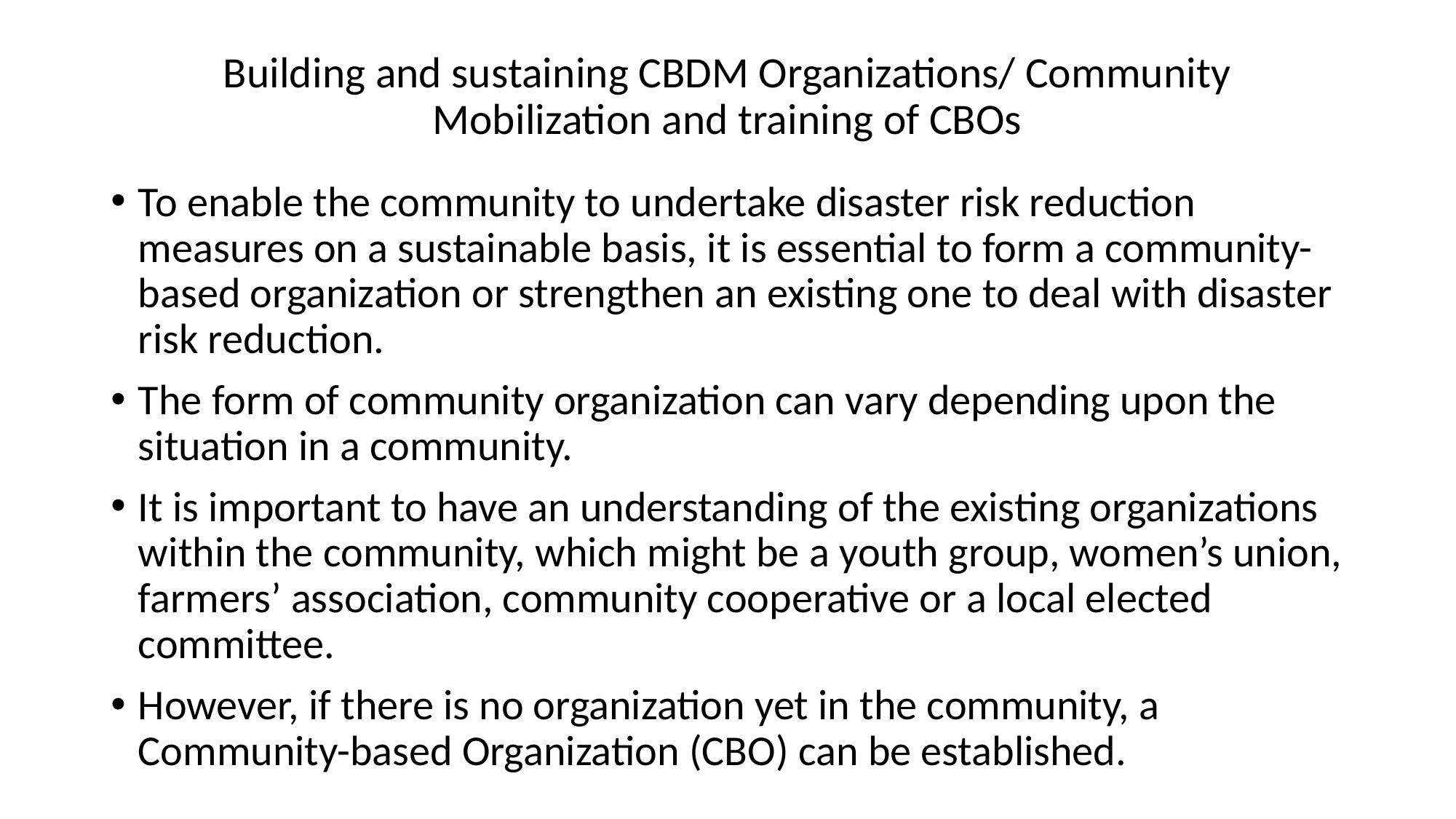

# Building and sustaining CBDM Organizations/ Community Mobilization and training of CBOs
To enable the community to undertake disaster risk reduction measures on a sustainable basis, it is essential to form a community-based organization or strengthen an existing one to deal with disaster risk reduction.
The form of community organization can vary depending upon the situation in a community.
It is important to have an understanding of the existing organizations within the community, which might be a youth group, women’s union, farmers’ association, community cooperative or a local elected committee.
However, if there is no organization yet in the community, a Community-based Organization (CBO) can be established.